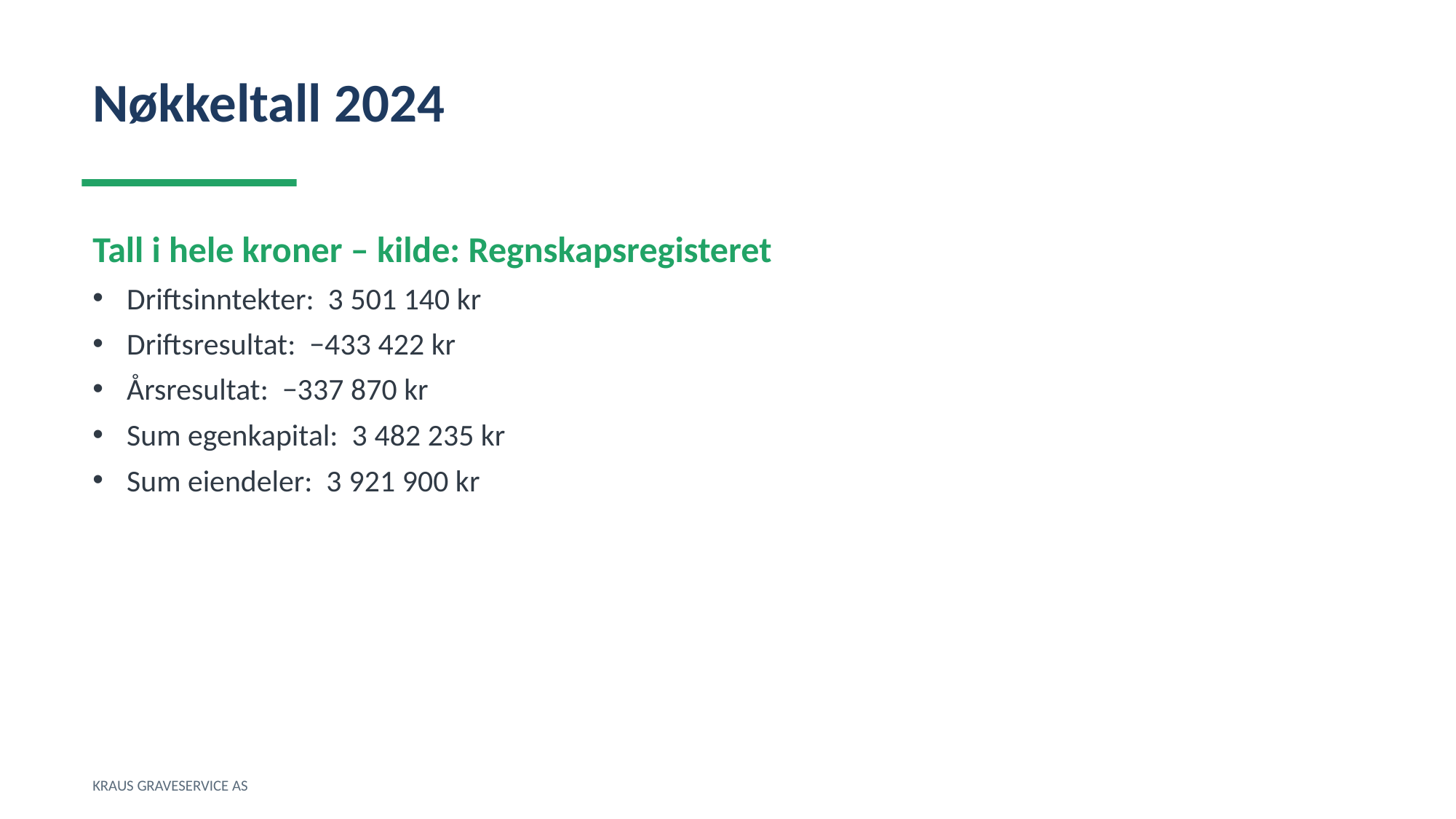

Nøkkeltall 2024

Tall i hele kroner – kilde: Regnskapsregisteret
Driftsinntekter:  3 501 140 kr
Driftsresultat:  −433 422 kr
Årsresultat:  −337 870 kr
Sum egenkapital:  3 482 235 kr
Sum eiendeler:  3 921 900 kr
KRAUS GRAVESERVICE AS